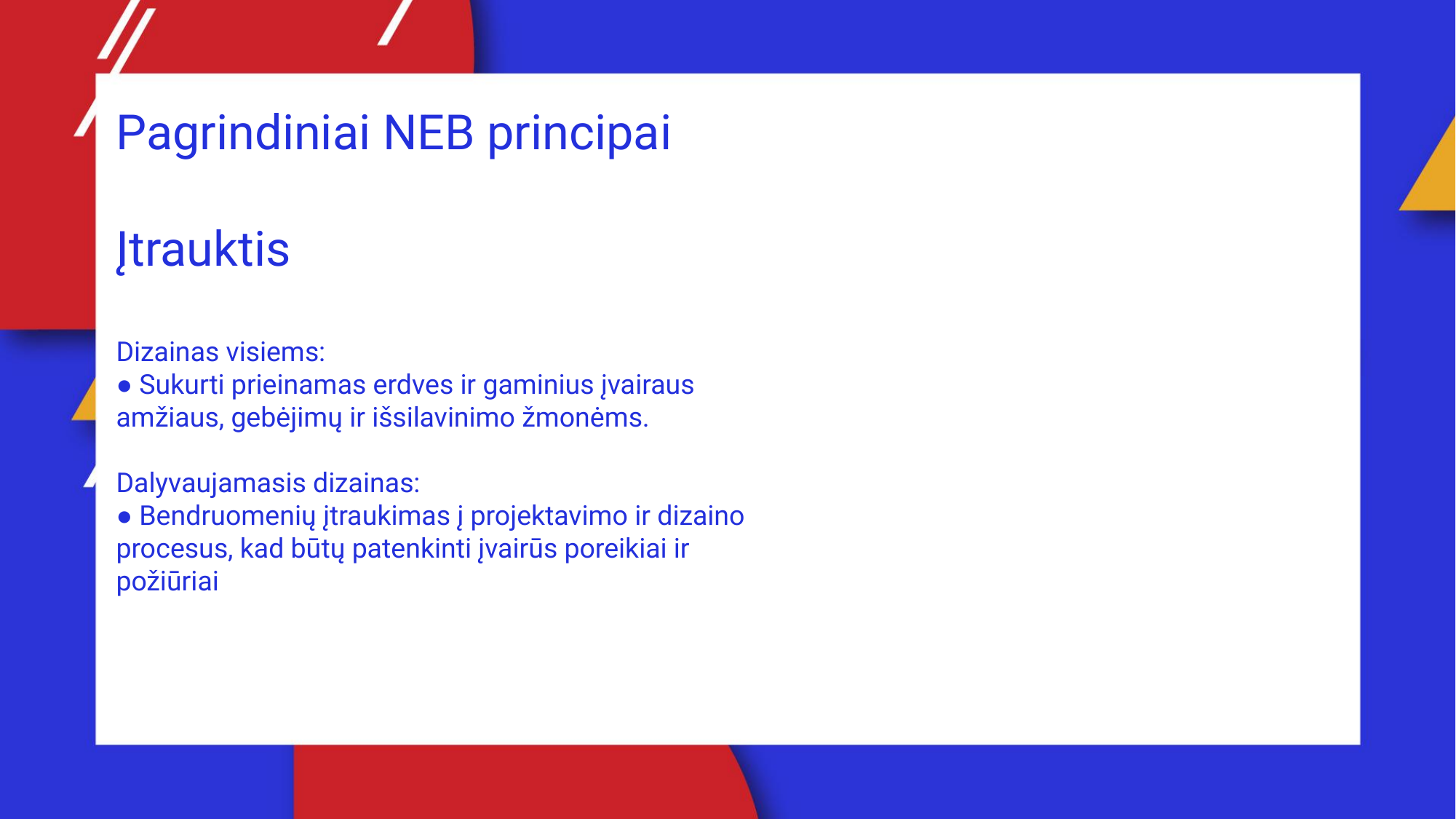

Pagrindiniai NEB principai

Įtrauktis

Dizainas visiems:
● Sukurti prieinamas erdves ir gaminius įvairaus amžiaus, gebėjimų ir išsilavinimo žmonėms.

Dalyvaujamasis dizainas:
● Bendruomenių įtraukimas į projektavimo ir dizaino procesus, kad būtų patenkinti įvairūs poreikiai ir požiūriai